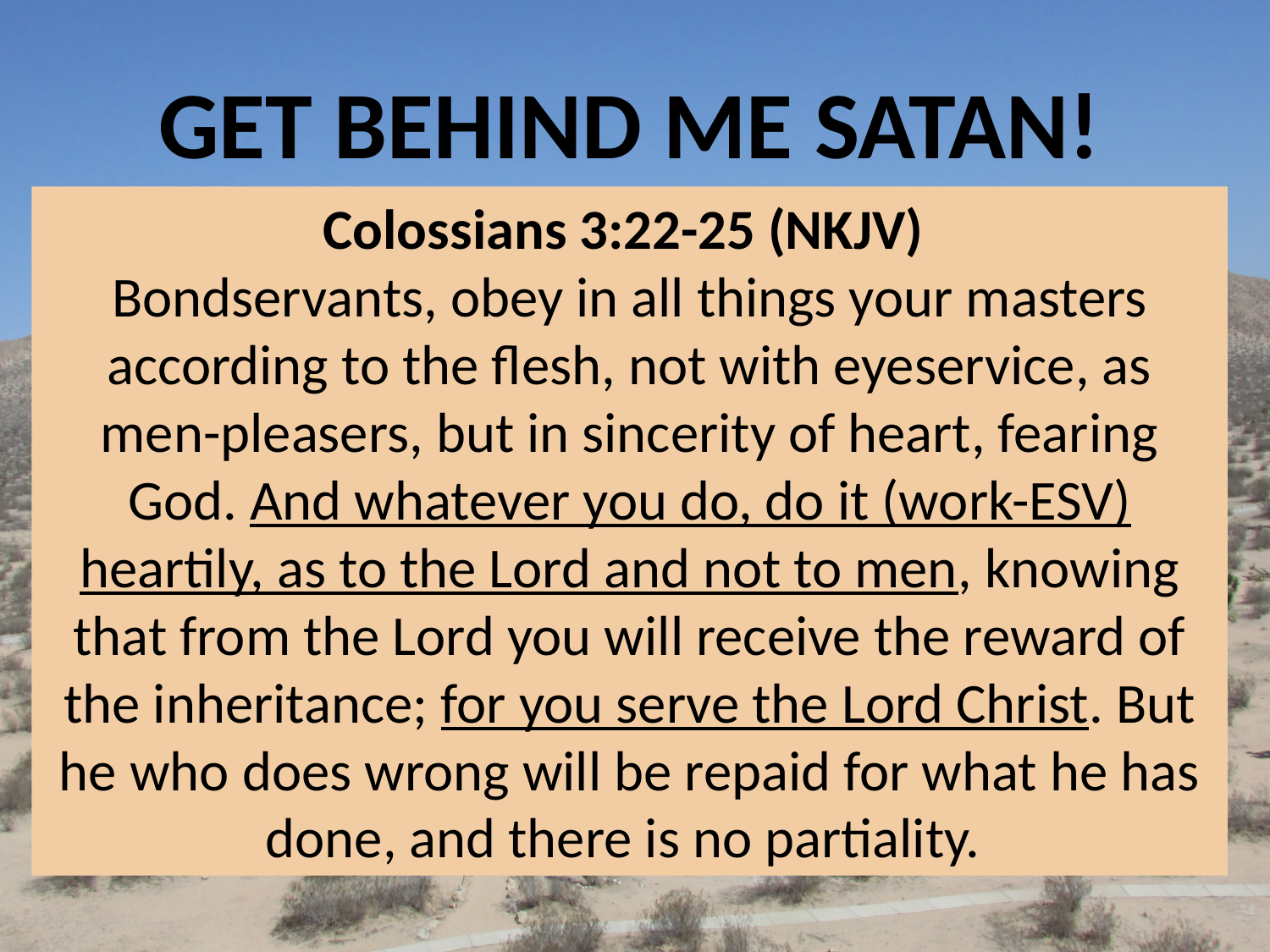

GET BEHIND ME SATAN!
Colossians 3:22-25 (NKJV)
Bondservants, obey in all things your masters according to the flesh, not with eyeservice, as men-pleasers, but in sincerity of heart, fearing God. And whatever you do, do it (work-ESV) heartily, as to the Lord and not to men, knowing that from the Lord you will receive the reward of the inheritance; for you serve the Lord Christ. But he who does wrong will be repaid for what he has done, and there is no partiality.